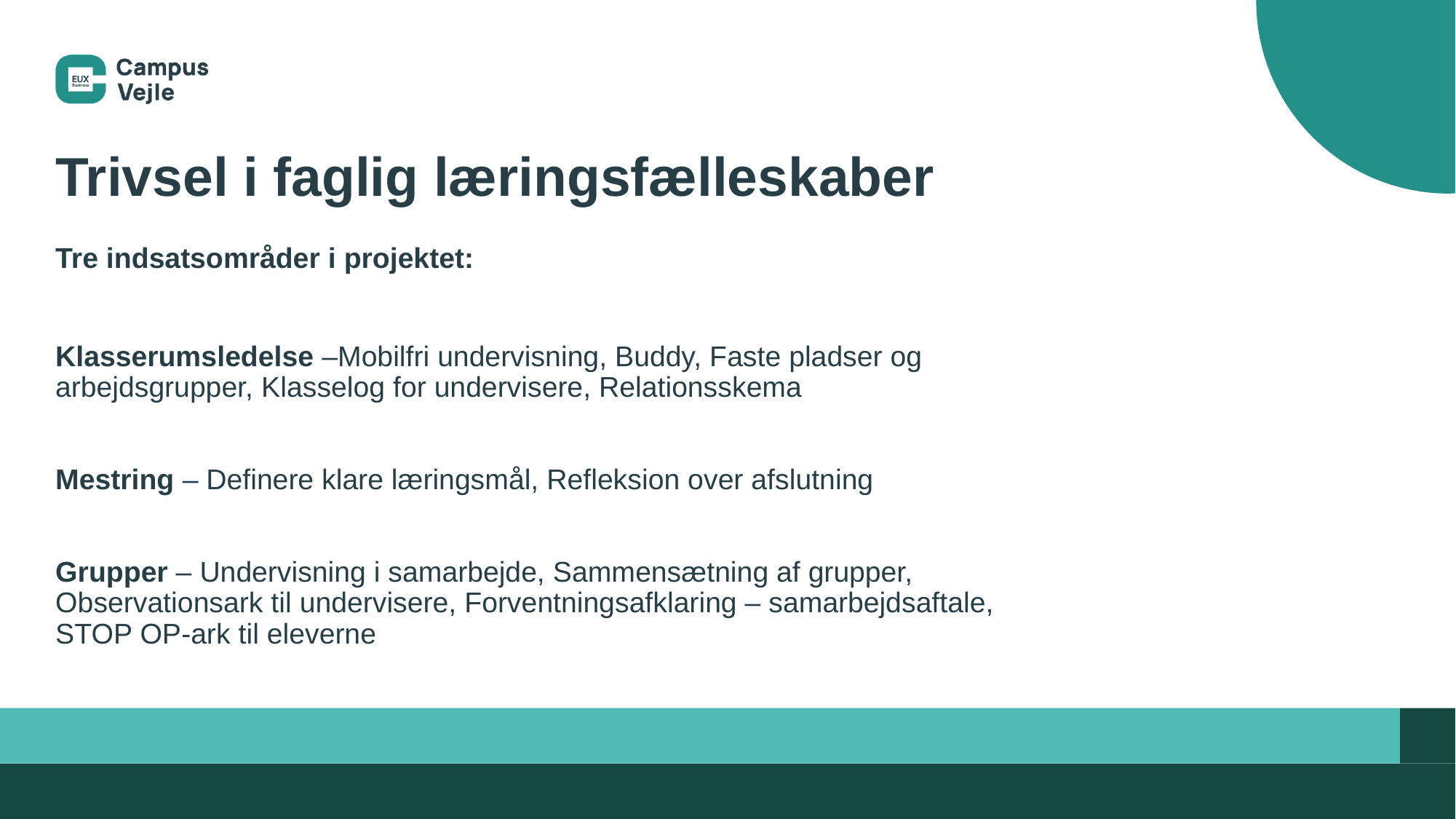

# Trivsel i faglig læringsfælleskaber
Tre indsatsområder i projektet:
Klasserumsledelse –Mobilfri undervisning, Buddy, Faste pladser og arbejdsgrupper, Klasselog for undervisere, Relationsskema
Mestring – Definere klare læringsmål, Refleksion over afslutning
Grupper – Undervisning i samarbejde, Sammensætning af grupper, Observationsark til undervisere, Forventningsafklaring – samarbejdsaftale, STOP OP-ark til eleverne